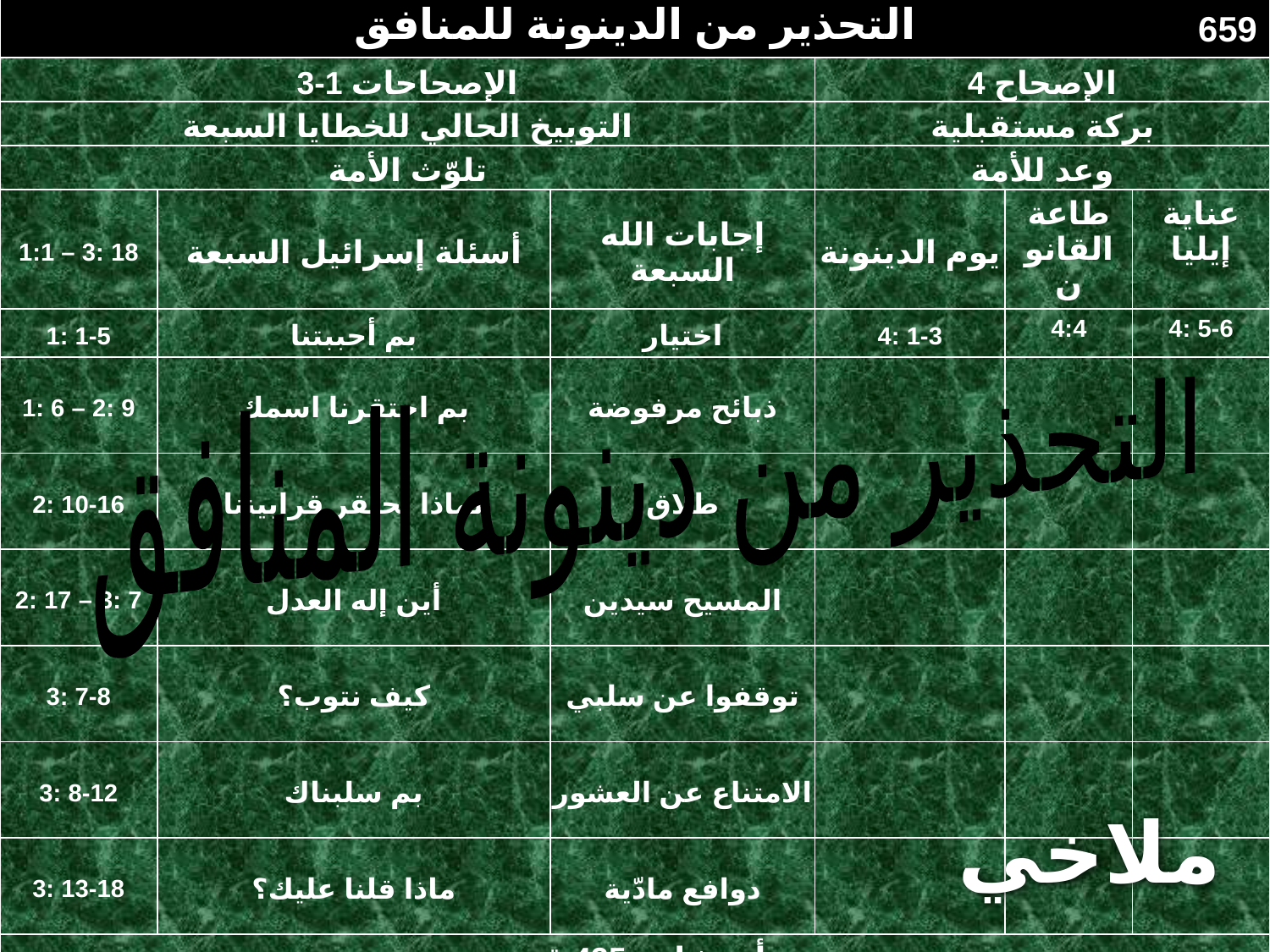

659
| التحذير من الدينونة للمنافق |  |  |  |  |  |
| --- | --- | --- | --- | --- | --- |
| الإصحاحات 1-3 |  |  | الإصحاح 4 |  |  |
| التوبيخ الحالي للخطايا السبعة |  |  | بركة مستقبلية |  |  |
| تلوّث الأمة |  |  | وعد للأمة |  |  |
| 1:1 – 3: 18 | أسئلة إسرائيل السبعة | إجابات الله السبعة | يوم الدينونة | طاعة القانون | عناية إيليا |
| 1: 1-5 | بم أحببتنا | اختيار | 4: 1-3 | 4:4 | 4: 5-6 |
| 1: 6 – 2: 9 | بم احتقرنا اسمك | ذبائح مرفوضة |  |  |  |
| 2: 10-16 | لماذا تحتقر قرابيننا | طلاق |  |  |  |
| 2: 17 – 3: 7 | أين إله العدل | المسيح سيدين |  |  |  |
| 3: 7-8 | كيف نتوب؟ | توقفوا عن سلبي |  |  |  |
| 3: 8-12 | بم سلبناك | الامتناع عن العشور |  |  |  |
| 3: 13-18 | ماذا قلنا عليك؟ | دوافع مادّية |  |  |  |
| أورشليم 425 ق.م |  |  |  |  |  |

# Book Chart
التحذير من دينونة المنافق
ملاخي